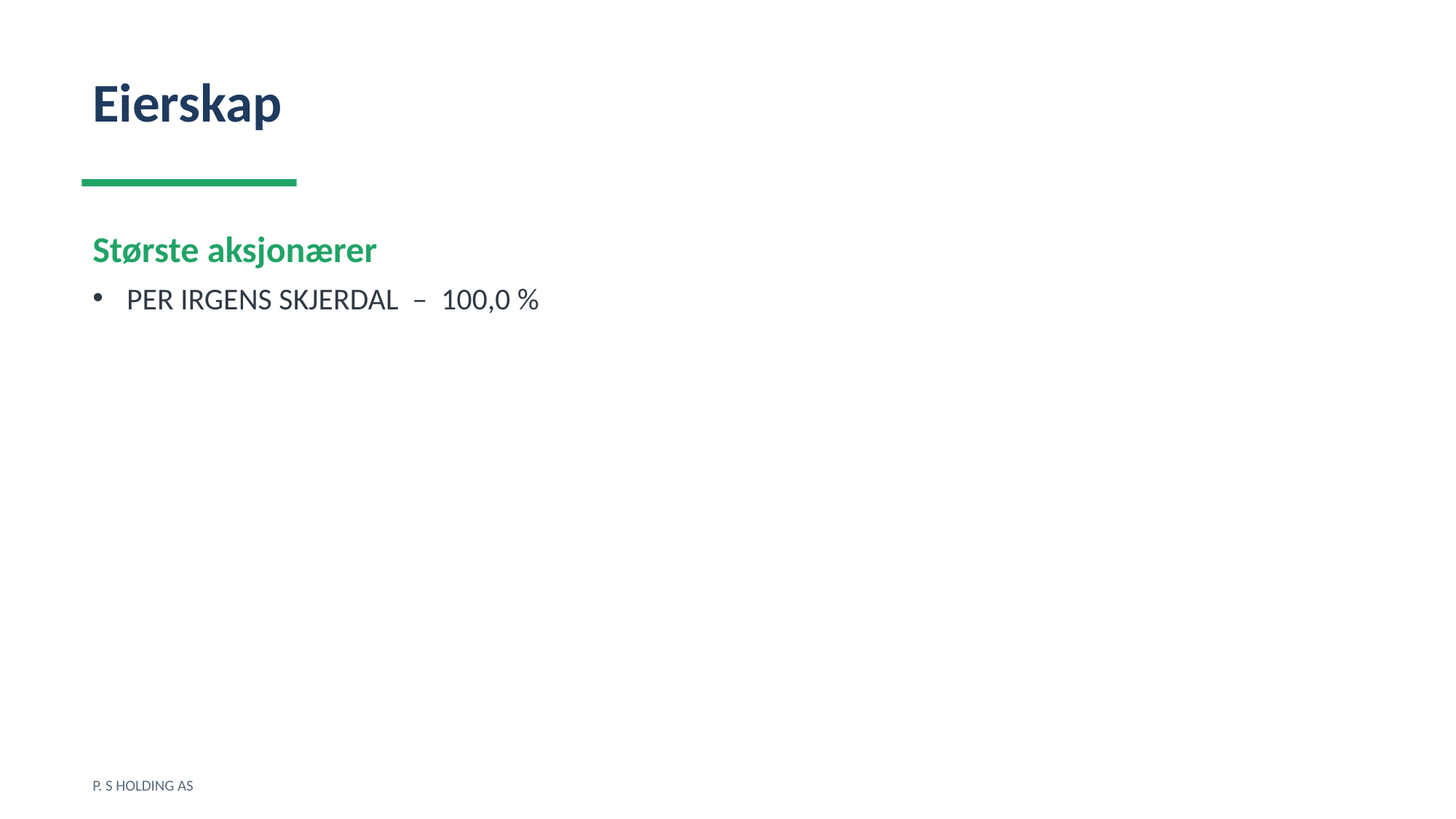

Eierskap

Største aksjonærer
PER IRGENS SKJERDAL  –  100,0 %
P. S HOLDING AS